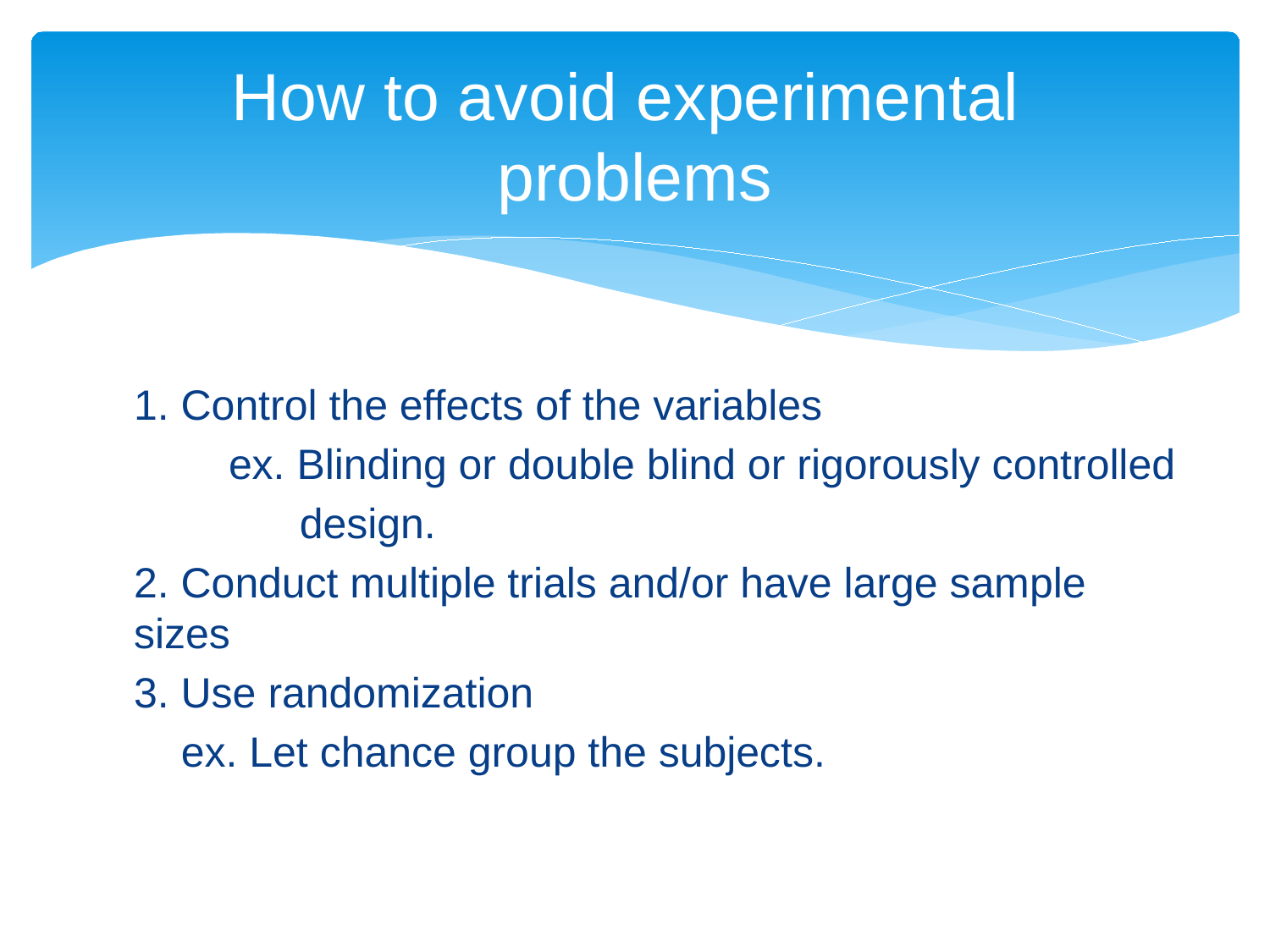

# How to avoid experimental problems
1. Control the effects of the variables
        ex. Blinding or double blind or rigorously controlled
              design.
2. Conduct multiple trials and/or have large sample sizes
3. Use randomization
    ex. Let chance group the subjects.